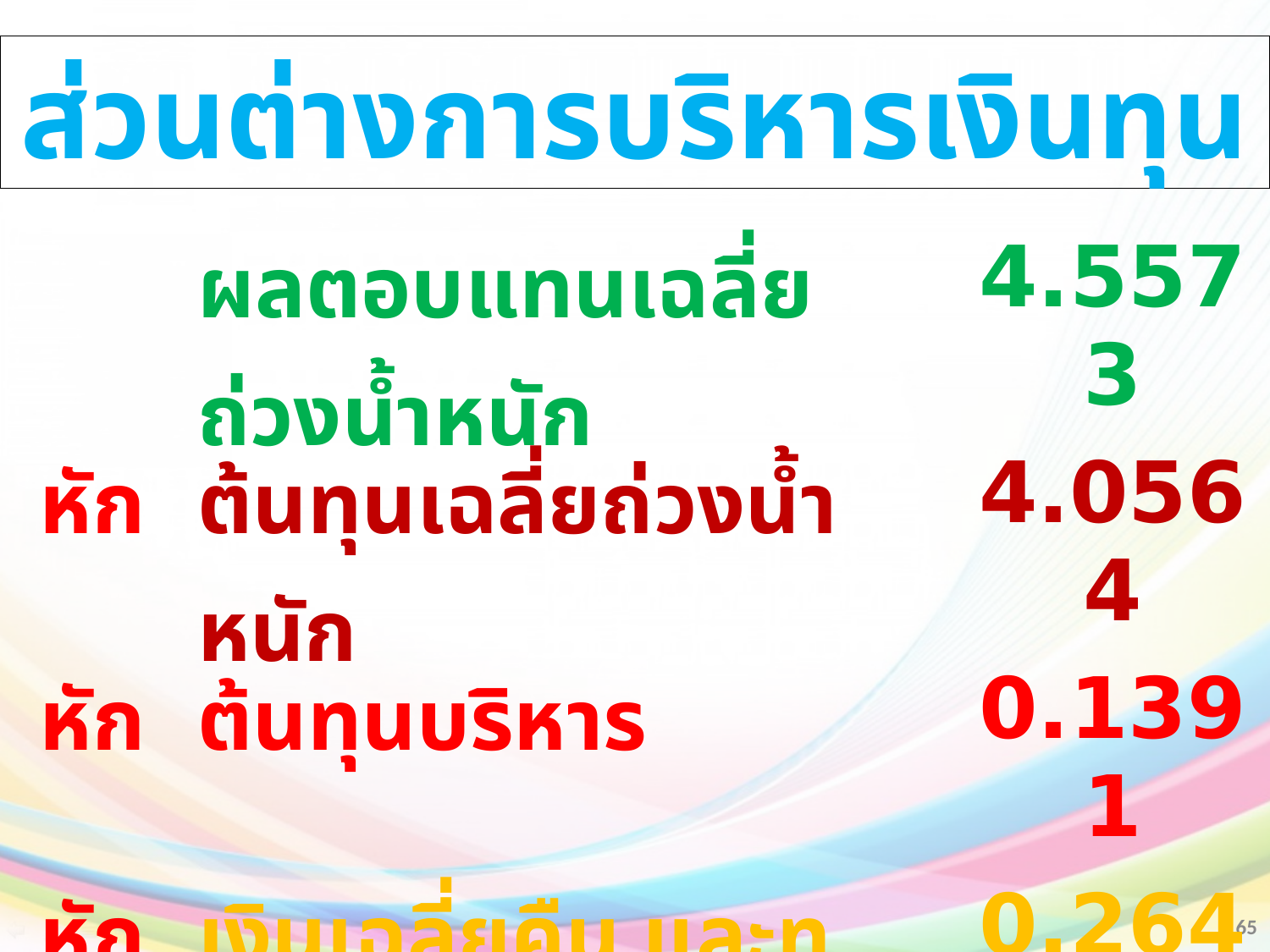

ส่วนต่างการบริหารเงินทุน
|  | ผลตอบแทนเฉลี่ยถ่วงน้ำหนัก | 4.5573 |
| --- | --- | --- |
| หัก | ต้นทุนเฉลี่ยถ่วงน้ำหนัก | 4.0564 |
| หัก | ต้นทุนบริหาร | 0.1391 |
| หัก | เงินเฉลี่ยคืน และทุนอื่นๆ | 0.2641 |
| = | ส่วนต่างคงเหลือ | 0.0977 |
65